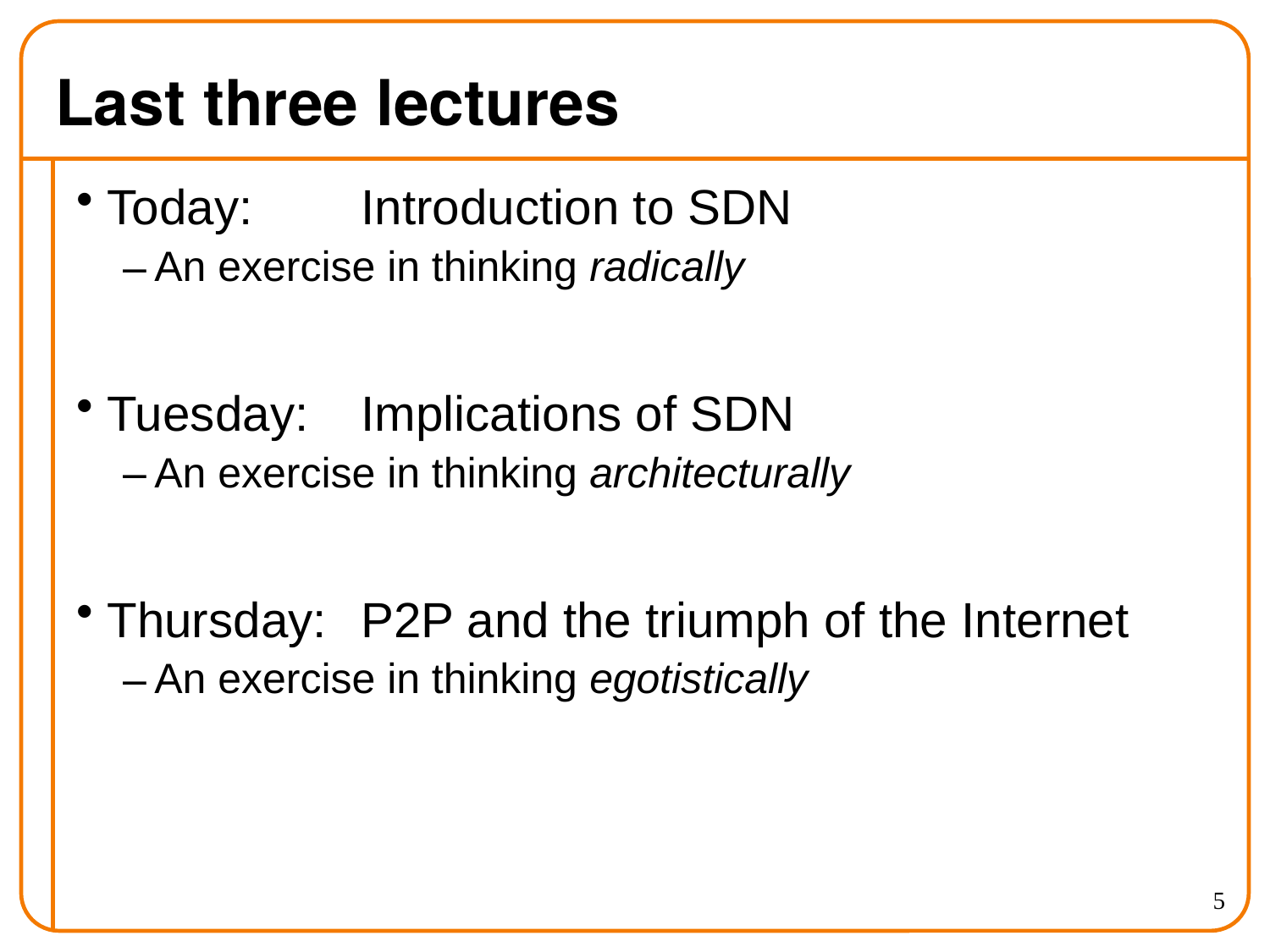

# Last three lectures
Today:	Introduction to SDN
An exercise in thinking radically

Tuesday:	Implications of SDN
An exercise in thinking architecturally

Thursday:	P2P and the triumph of the Internet
An exercise in thinking egotistically

5